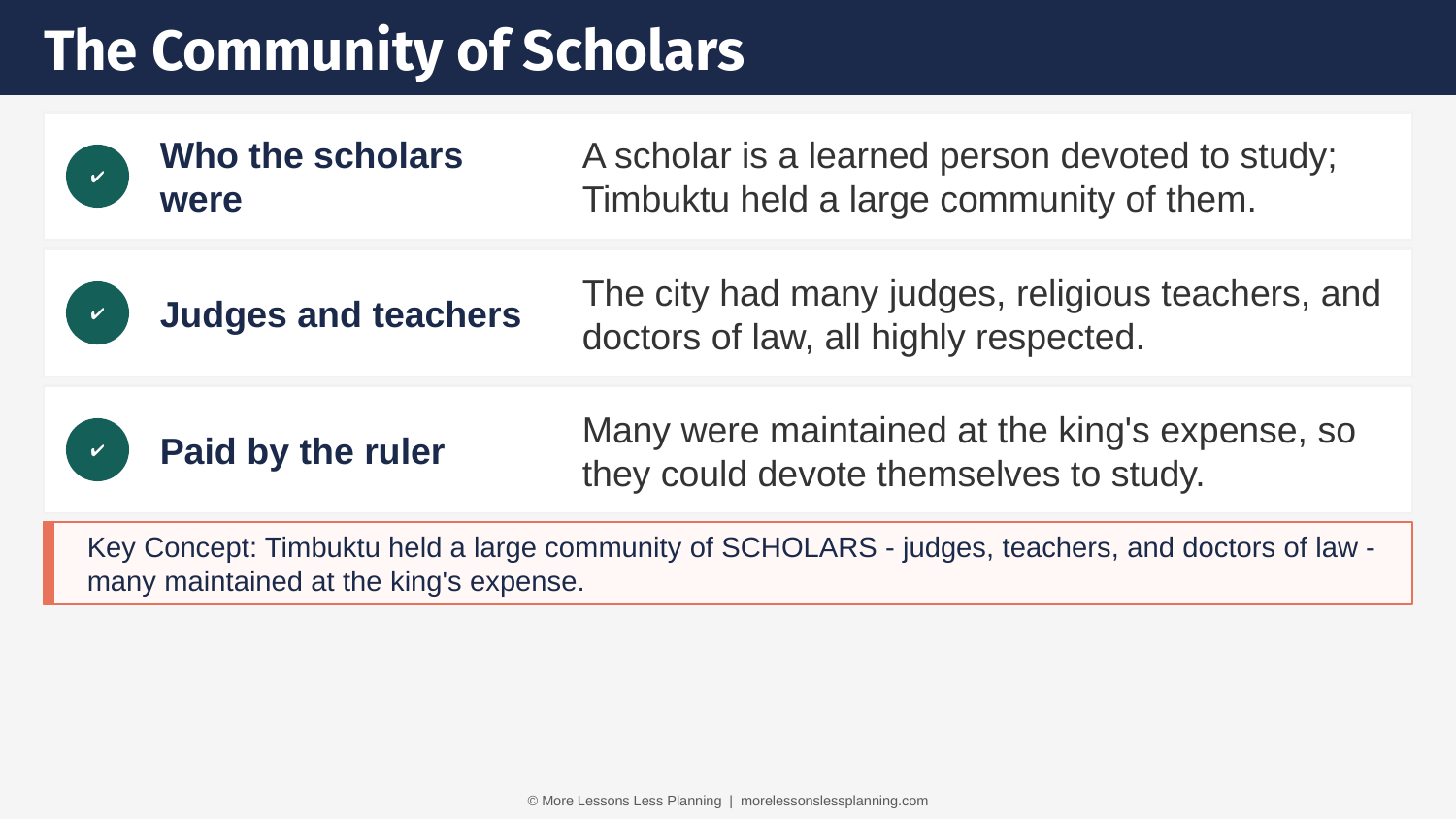

The Community of Scholars

Who the scholars were
A scholar is a learned person devoted to study; Timbuktu held a large community of them.

✔

Judges and teachers
The city had many judges, religious teachers, and doctors of law, all highly respected.

✔

Paid by the ruler
Many were maintained at the king's expense, so they could devote themselves to study.

✔

Key Concept: Timbuktu held a large community of SCHOLARS - judges, teachers, and doctors of law - many maintained at the king's expense.
© More Lessons Less Planning  |  morelessonslessplanning.com